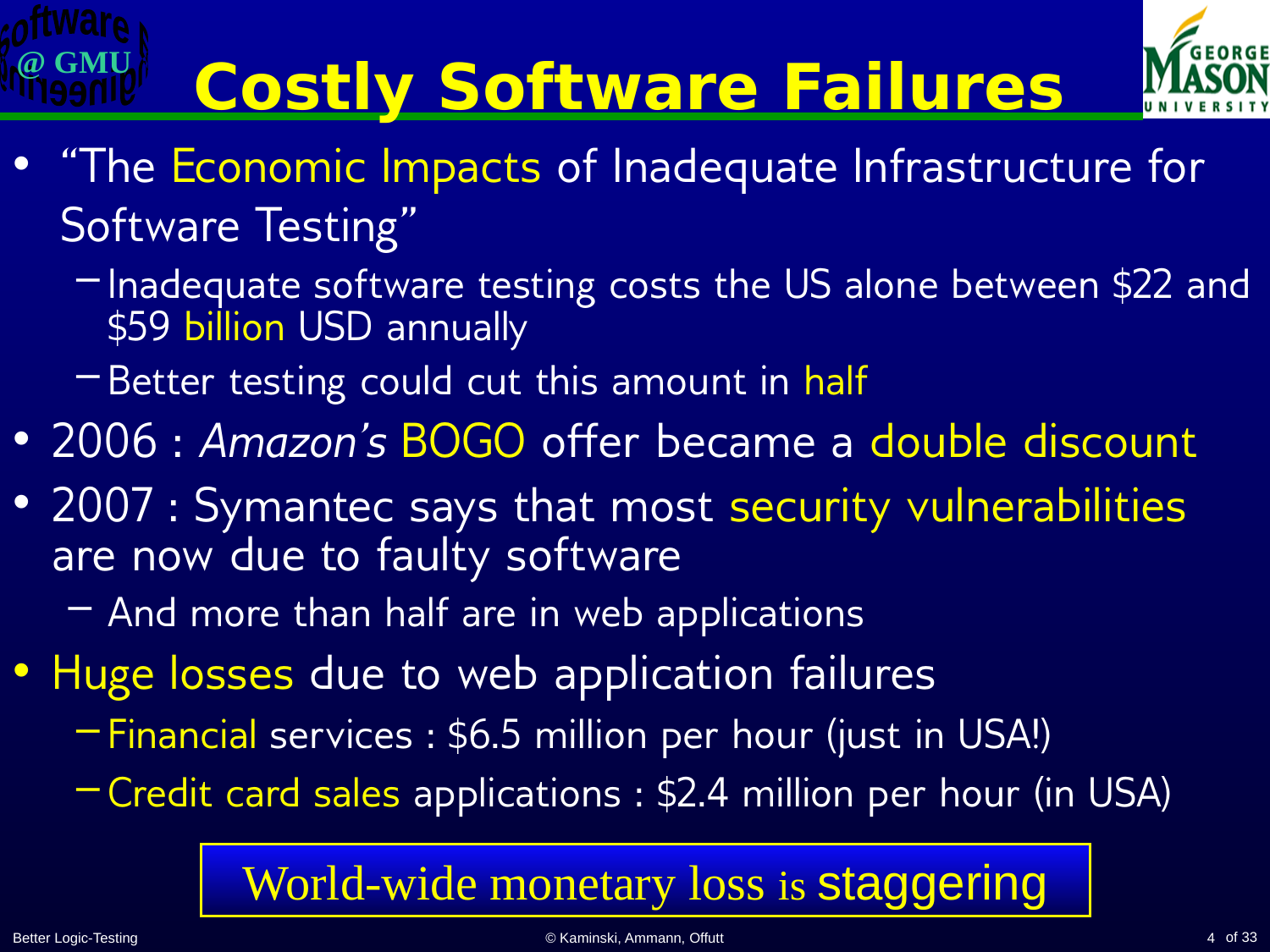

# Costly Software Failures
“The Economic Impacts of Inadequate Infrastructure for Software Testing”
Inadequate software testing costs the US alone between $22 and $59 billion USD annually
Better testing could cut this amount in half
2006 : Amazon’s BOGO offer became a double discount
2007 : Symantec says that most security vulnerabilities are now due to faulty software
And more than half are in web applications
Huge losses due to web application failures
Financial services : $6.5 million per hour (just in USA!)
Credit card sales applications : $2.4 million per hour (in USA)
World-wide monetary loss is staggering
Better Logic-Testing
© Kaminski, Ammann, Offutt
4